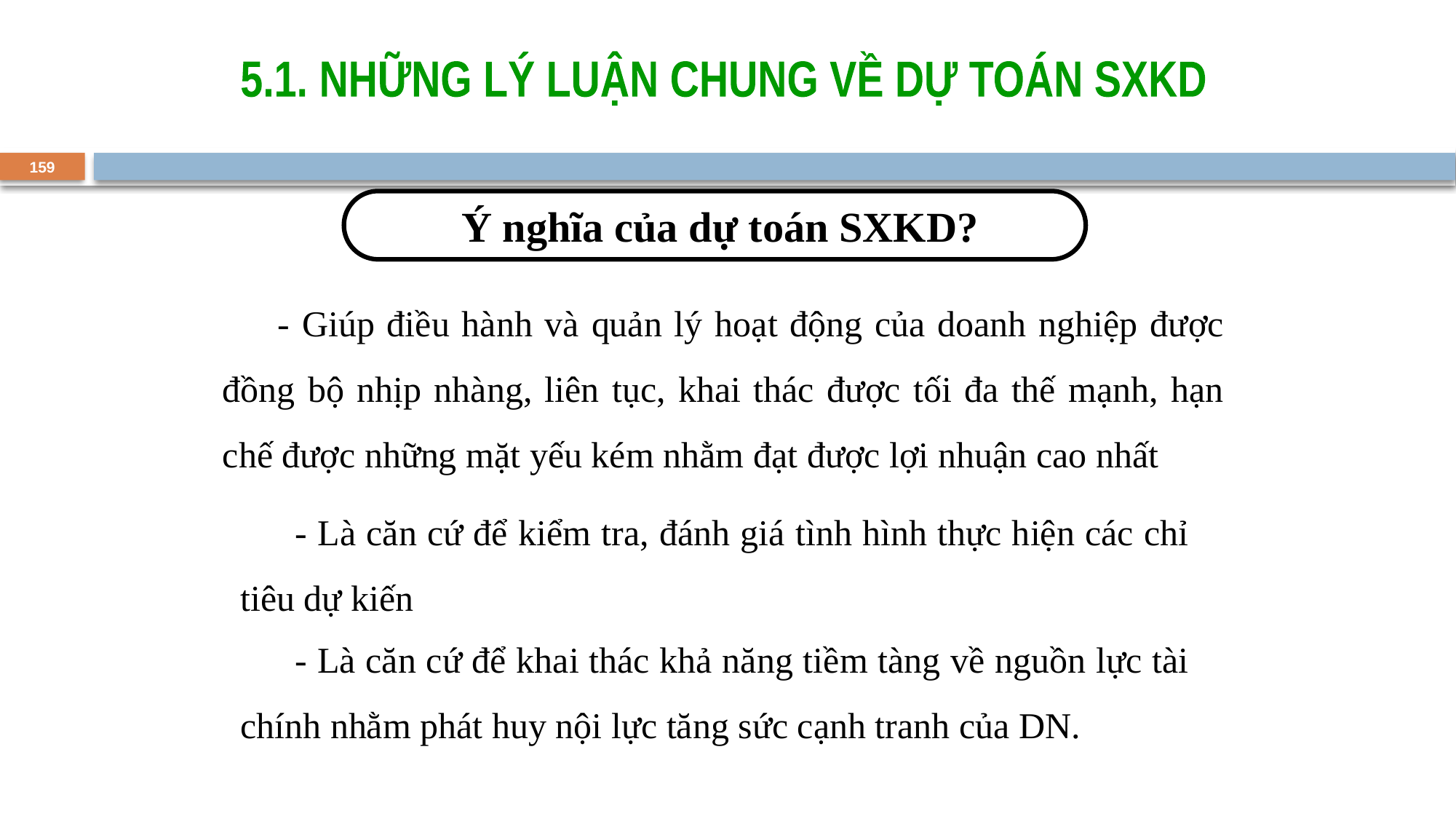

5.1. NHỮNG LÝ LUẬN CHUNG VỀ DỰ TOÁN SXKD
159
 Ý nghĩa của dự toán SXKD?
	- Giúp điều hành và quản lý hoạt động của doanh nghiệp được đồng bộ nhịp nhàng, liên tục, khai thác được tối đa thế mạnh, hạn chế được những mặt yếu kém nhằm đạt được lợi nhuận cao nhất
	- Là căn cứ để kiểm tra, đánh giá tình hình thực hiện các chỉ tiêu dự kiến
	- Là căn cứ để khai thác khả năng tiềm tàng về nguồn lực tài chính nhằm phát huy nội lực tăng sức cạnh tranh của DN.